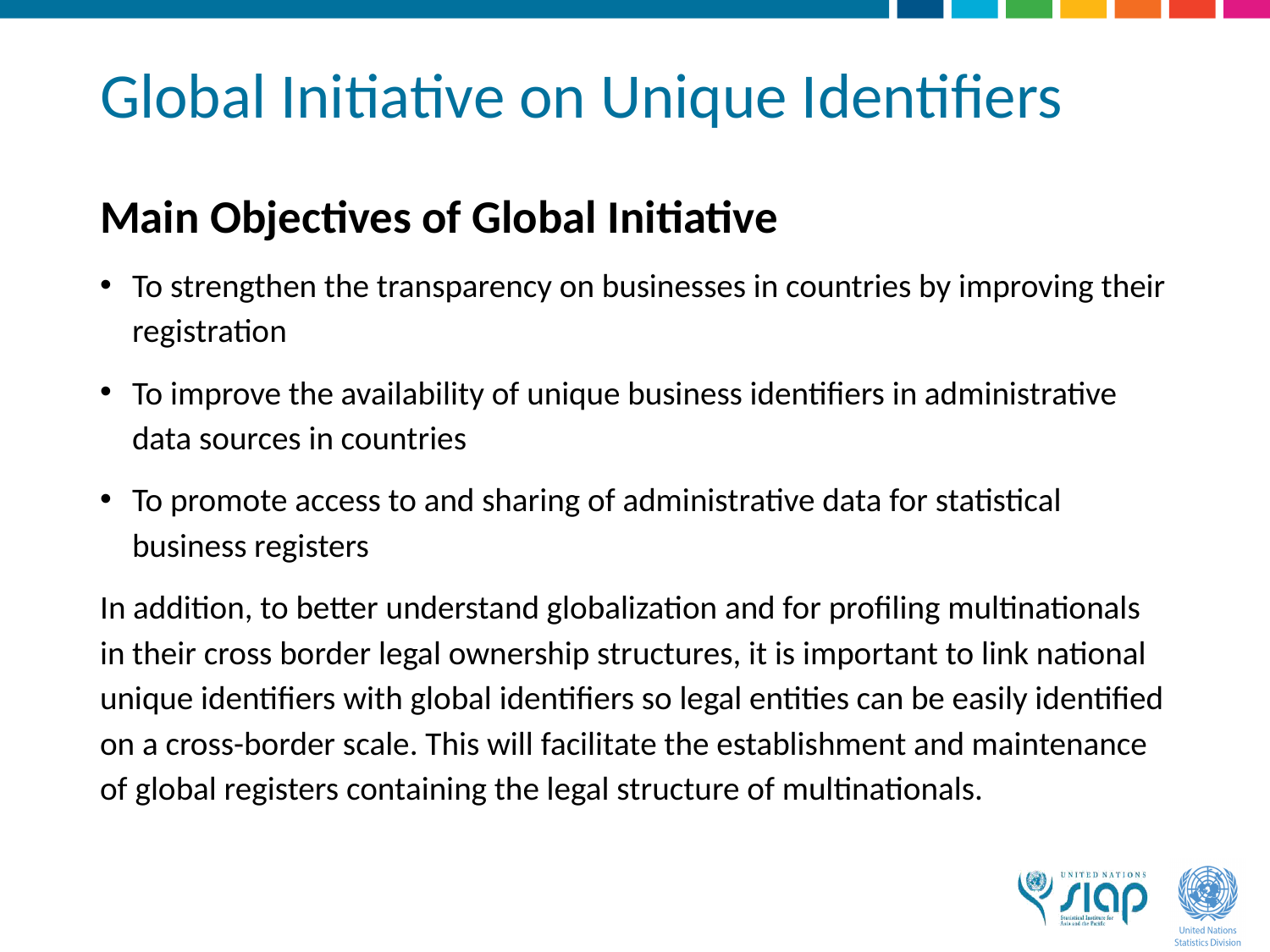

# Global Initiative on Unique Identifiers
Main Objectives of Global Initiative
To strengthen the transparency on businesses in countries by improving their registration
To improve the availability of unique business identifiers in administrative data sources in countries
To promote access to and sharing of administrative data for statistical business registers
In addition, to better understand globalization and for profiling multinationals in their cross border legal ownership structures, it is important to link national unique identifiers with global identifiers so legal entities can be easily identified on a cross-border scale. This will facilitate the establishment and maintenance of global registers containing the legal structure of multinationals.